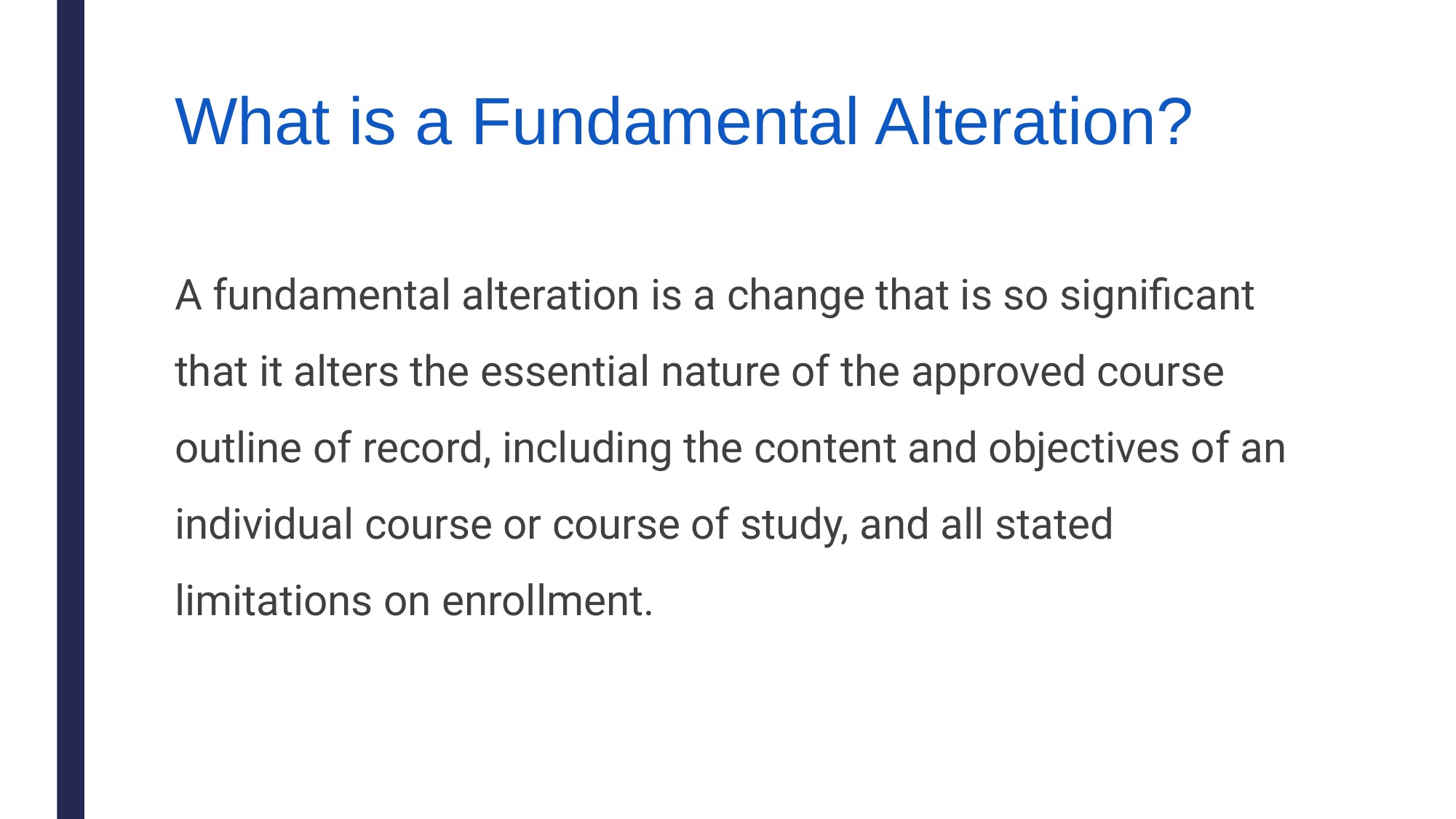

# What is a Fundamental Alteration?
A fundamental alteration is a change that is so significant that it alters the essential nature of the approved course outline of record, including the content and objectives of an individual course or course of study, and all stated limitations on enrollment.